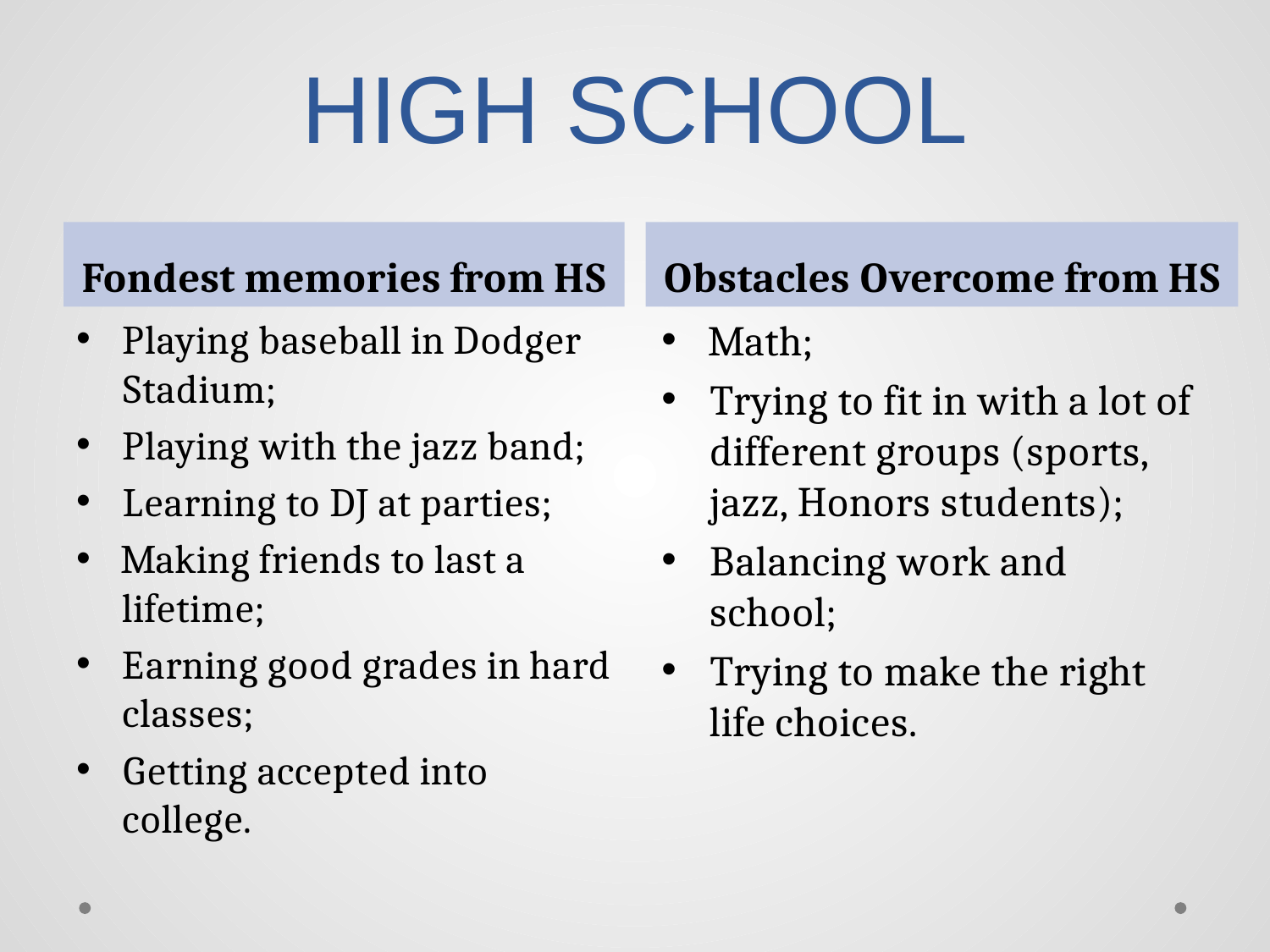

# HIGH SCHOOL
Fondest memories from HS

Obstacles Overcome from HS
Playing baseball in Dodger Stadium;
Playing with the jazz band;
Learning to DJ at parties;
Making friends to last a lifetime;
Earning good grades in hard classes;
Getting accepted into college.
Math;
Trying to fit in with a lot of different groups (sports, jazz, Honors students);
Balancing work and school;
Trying to make the right life choices.